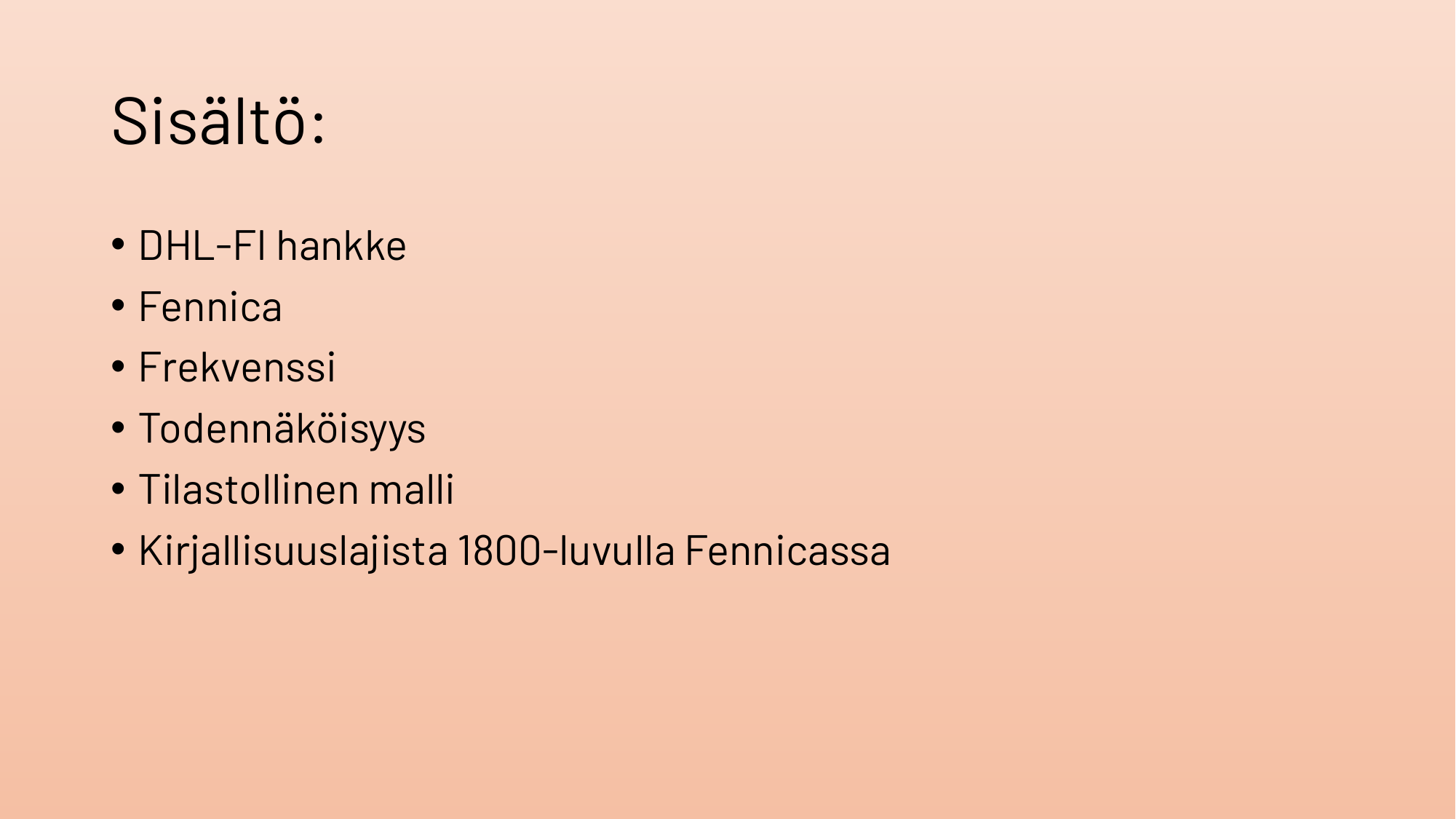

# Sisältö:
DHL-FI hankke
Fennica
Frekvenssi
Todennäköisyys
Tilastollinen malli
Kirjallisuuslajista 1800-luvulla Fennicassa